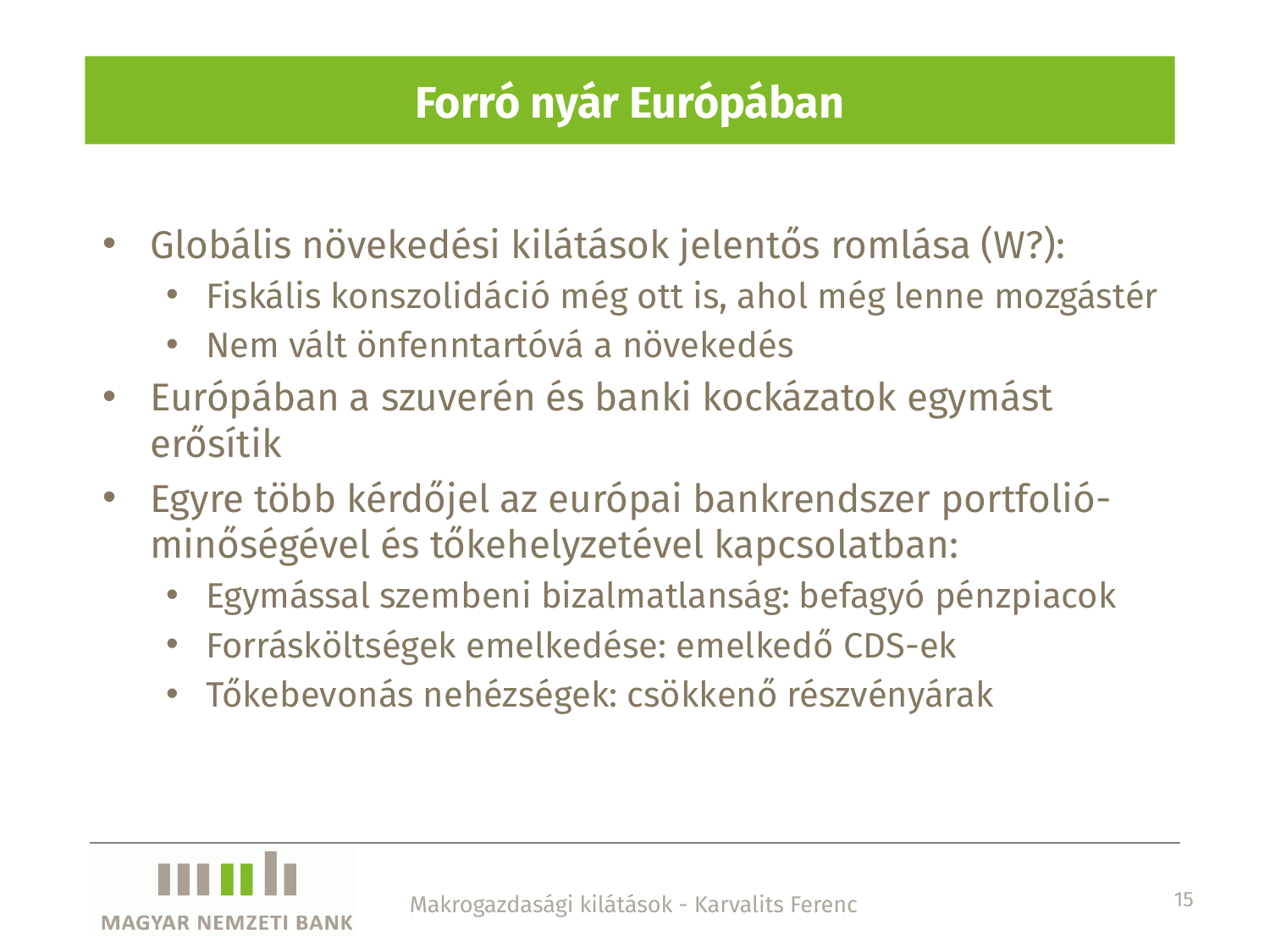

# Forró nyár Európában

Globális növekedési kilátások jelentős romlása (W?):
Fiskális konszolidáció még ott is, ahol még lenne mozgástér
Nem vált önfenntartóvá a növekedés
Európában a szuverén és banki kockázatok egymást erősítik
Egyre több kérdőjel az európai bankrendszer portfolió-minőségével és tőkehelyzetével kapcsolatban:
Egymással szembeni bizalmatlanság: befagyó pénzpiacok
Forrásköltségek emelkedése: emelkedő CDS-ek
Tőkebevonás nehézségek: csökkenő részvényárak
Makrogazdasági kilátások - Karvalits Ferenc
15